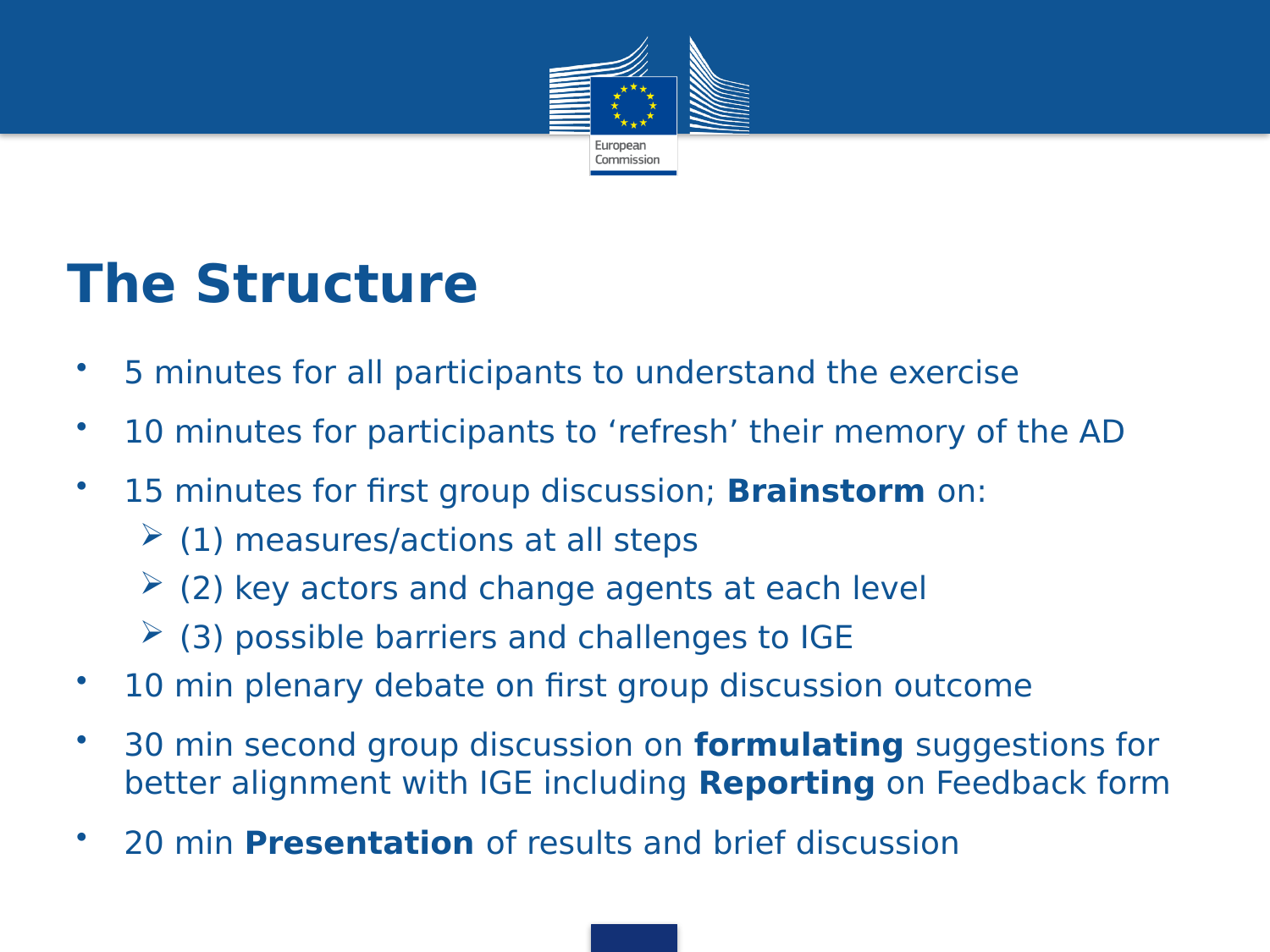

# The Structure
5 minutes for all participants to understand the exercise
10 minutes for participants to ‘refresh’ their memory of the AD
15 minutes for first group discussion; Brainstorm on:
(1) measures/actions at all steps
(2) key actors and change agents at each level
(3) possible barriers and challenges to IGE
10 min plenary debate on first group discussion outcome
30 min second group discussion on formulating suggestions for better alignment with IGE including Reporting on Feedback form
20 min Presentation of results and brief discussion